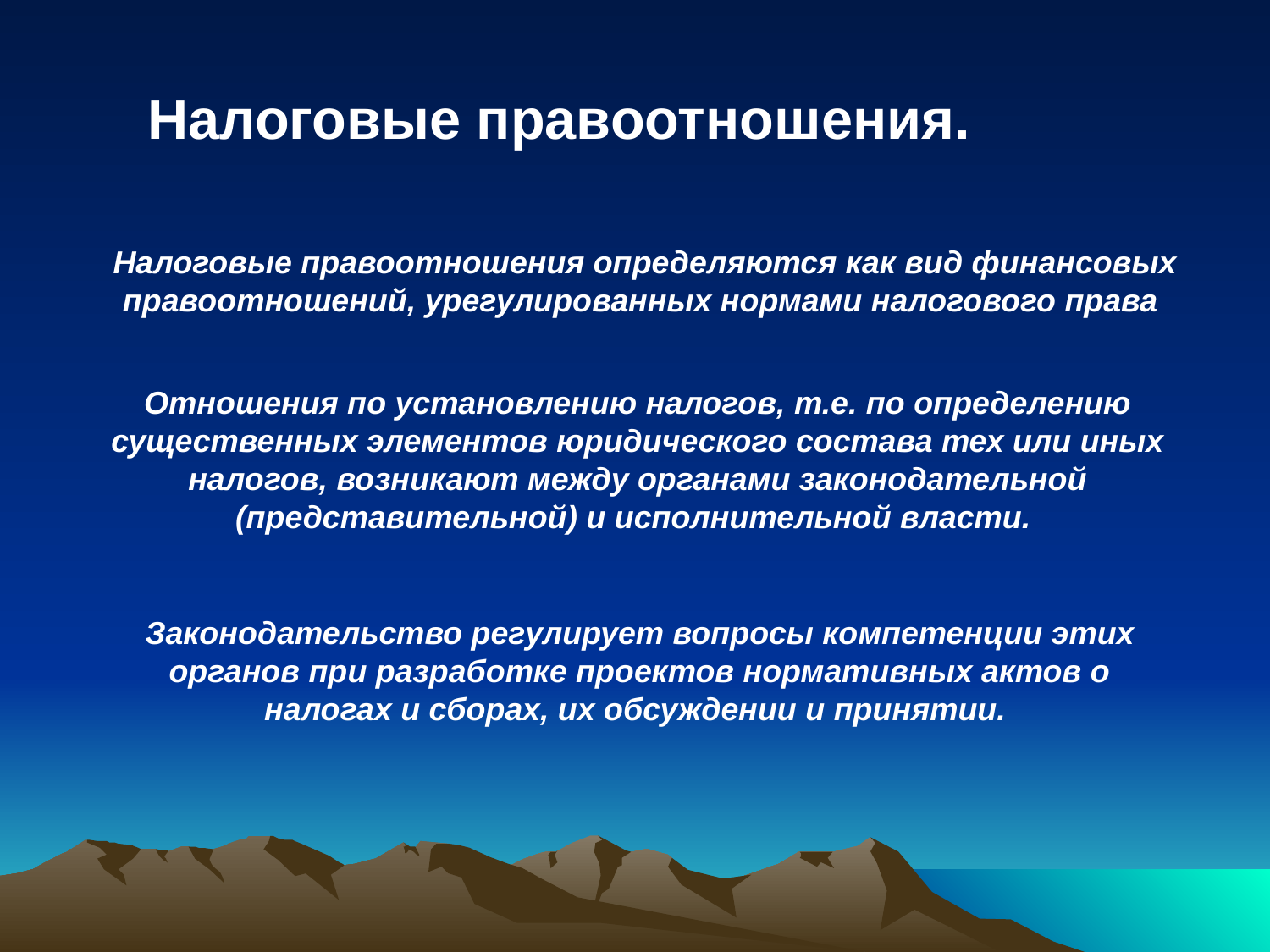

Налоговые правоотношения.
Налоговые правоотношения определяются как вид финансовых правоотношений, урегулированных нормами налогового права
Отношения по установлению налогов, т.е. по определению существенных элементов юридического состава тех или иных налогов, возникают между органами законодательной (представительной) и исполнительной власти.
Законодательство регулирует вопросы компетенции этих органов при разработке проектов нормативных актов о налогах и сборах, их обсуждении и принятии.